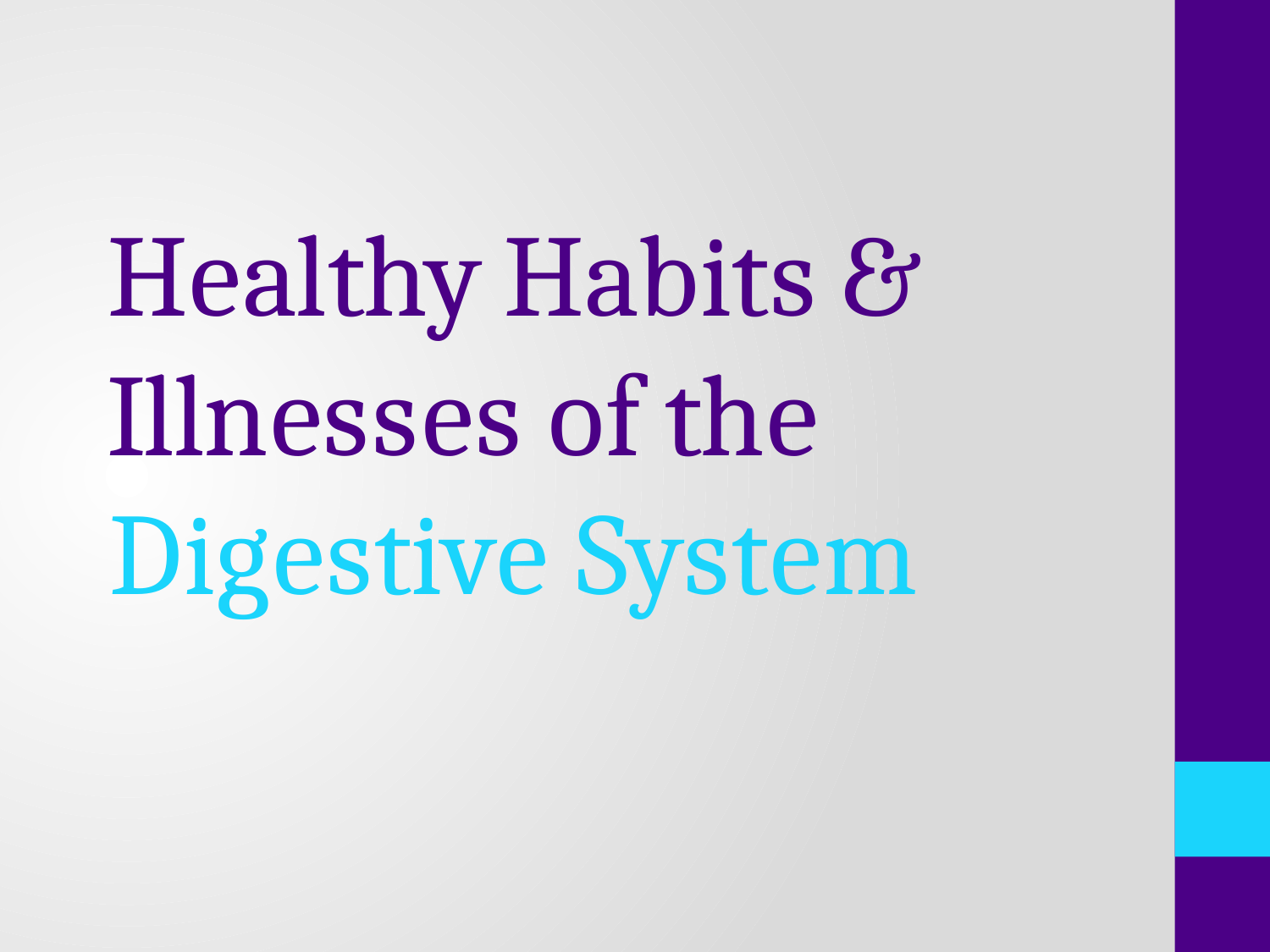

# Healthy Habits & Illnesses of the Digestive System